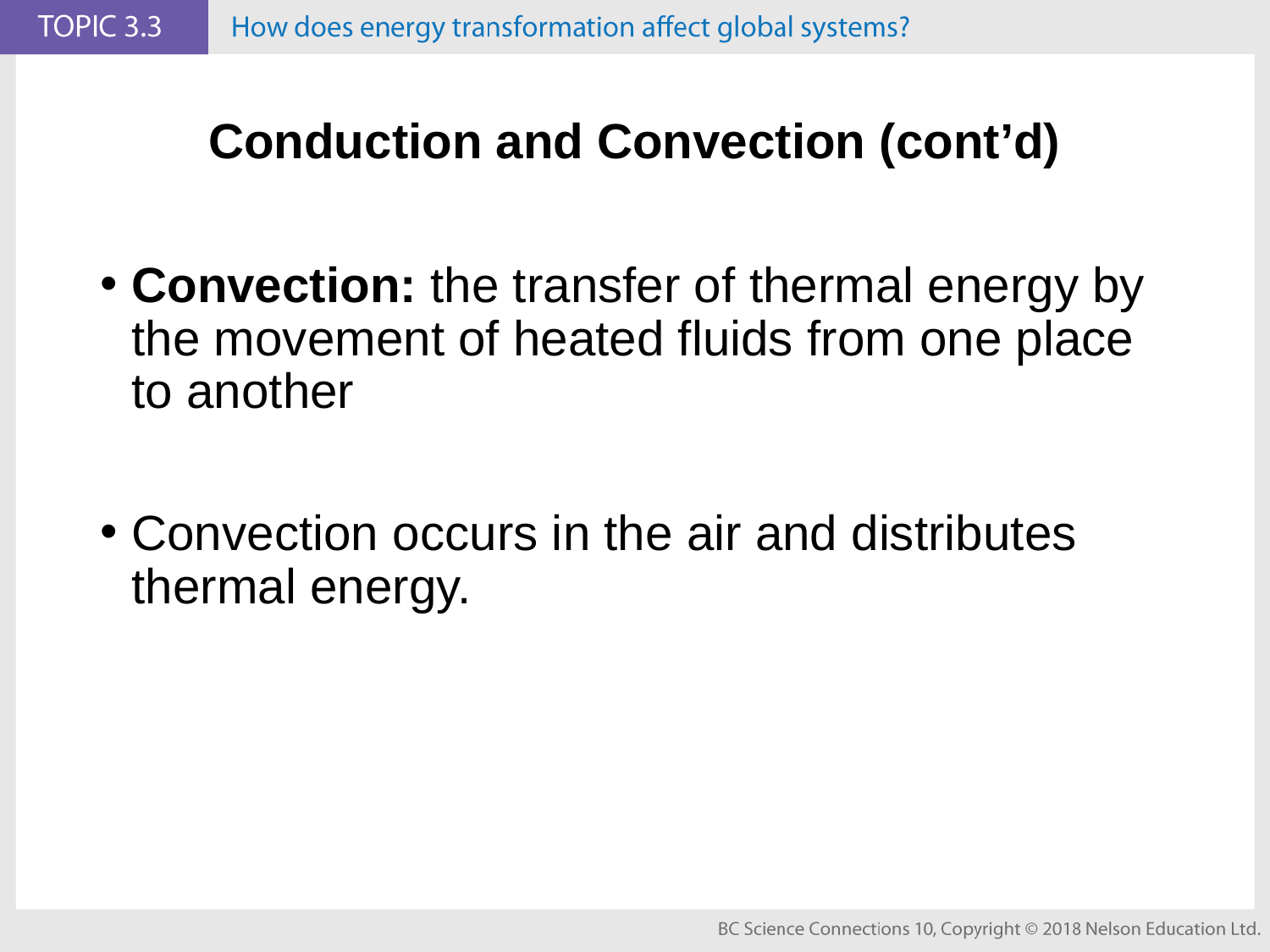

# Conduction and Convection (cont’d)
Convection: the transfer of thermal energy by the movement of heated fluids from one place to another

Convection occurs in the air and distributes thermal energy.